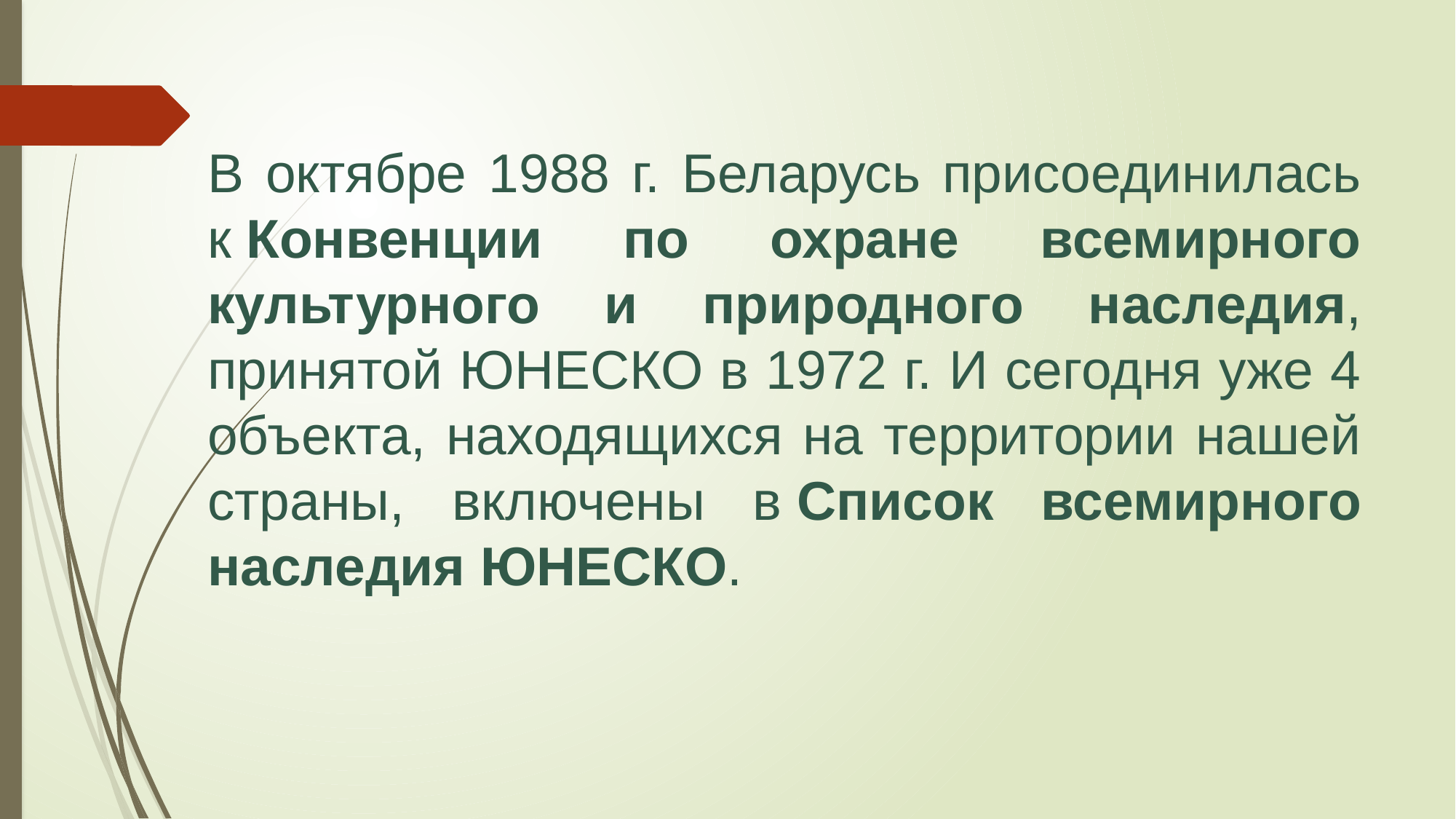

В октябре 1988 г. Беларусь присоединилась к Конвенции по охране всемирного культурного и природного наследия, принятой ЮНЕСКО в 1972 г. И сегодня уже 4 объекта, находящихся на территории нашей страны, включены в Список всемирного наследия ЮНЕСКО.